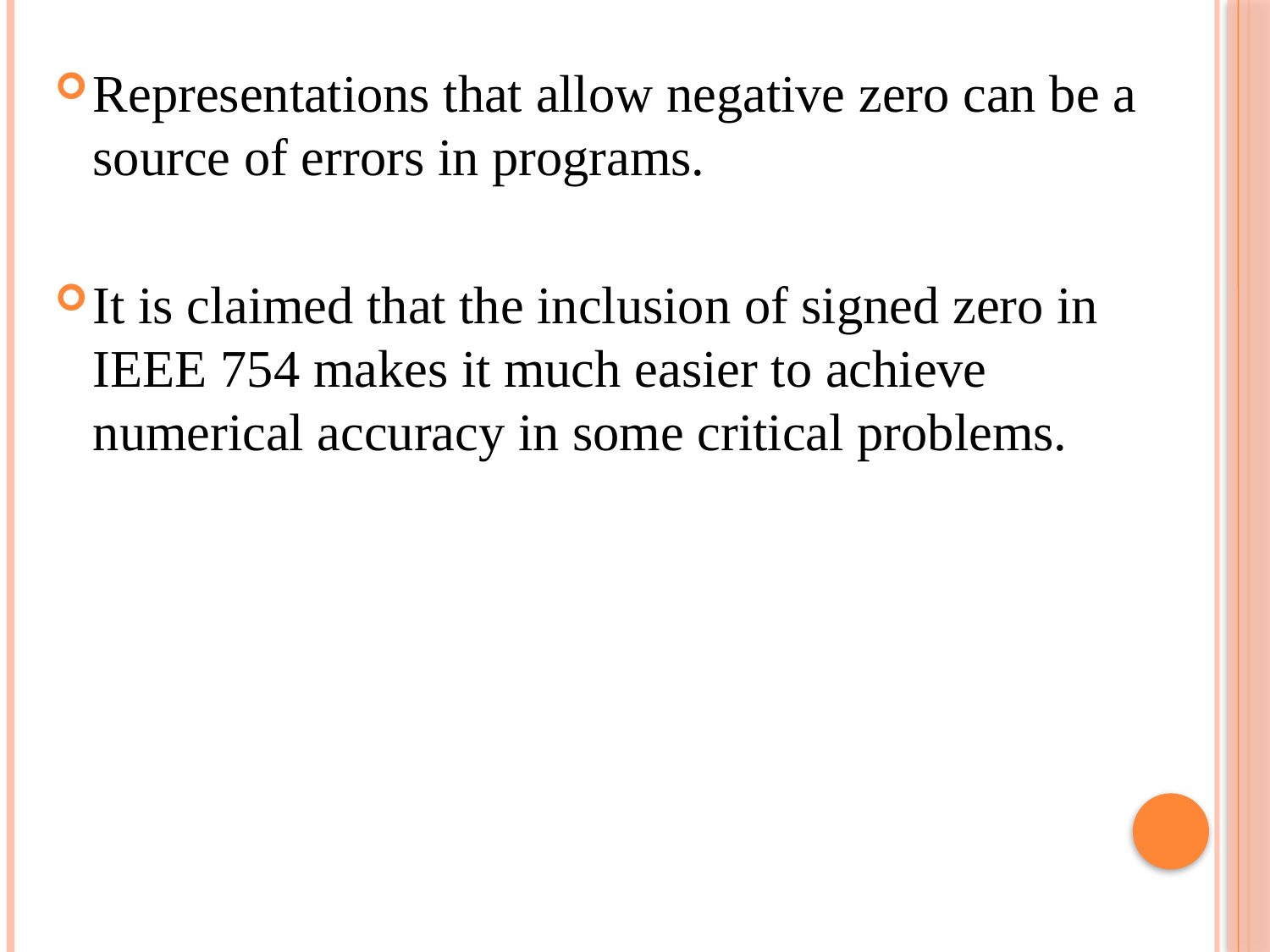

Representations that allow negative zero can be a source of errors in programs.

It is claimed that the inclusion of signed zero in IEEE 754 makes it much easier to achieve numerical accuracy in some critical problems.